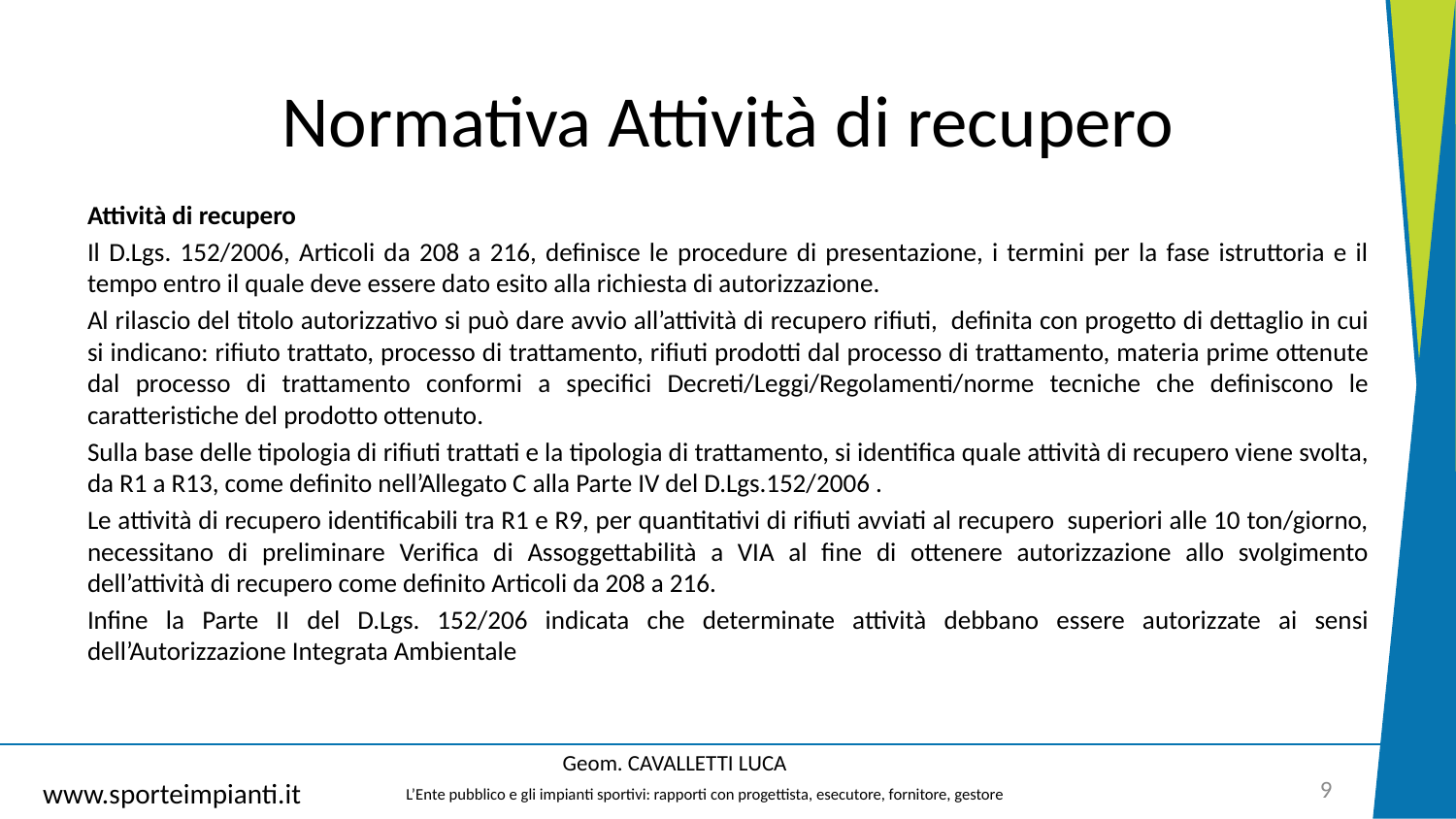

# Normativa Attività di recupero
Attività di recupero
Il D.Lgs. 152/2006, Articoli da 208 a 216, definisce le procedure di presentazione, i termini per la fase istruttoria e il tempo entro il quale deve essere dato esito alla richiesta di autorizzazione.
Al rilascio del titolo autorizzativo si può dare avvio all’attività di recupero rifiuti,  definita con progetto di dettaglio in cui si indicano: rifiuto trattato, processo di trattamento, rifiuti prodotti dal processo di trattamento, materia prime ottenute dal processo di trattamento conformi a specifici Decreti/Leggi/Regolamenti/norme tecniche che definiscono le caratteristiche del prodotto ottenuto.
Sulla base delle tipologia di rifiuti trattati e la tipologia di trattamento, si identifica quale attività di recupero viene svolta, da R1 a R13, come definito nell’Allegato C alla Parte IV del D.Lgs.152/2006 .
Le attività di recupero identificabili tra R1 e R9, per quantitativi di rifiuti avviati al recupero  superiori alle 10 ton/giorno, necessitano di preliminare Verifica di Assoggettabilità a VIA al fine di ottenere autorizzazione allo svolgimento dell’attività di recupero come definito Articoli da 208 a 216.
Infine la Parte II del D.Lgs. 152/206 indicata che determinate attività debbano essere autorizzate ai sensi dell’Autorizzazione Integrata Ambientale
Geom. CAVALLETTI LUCA
9